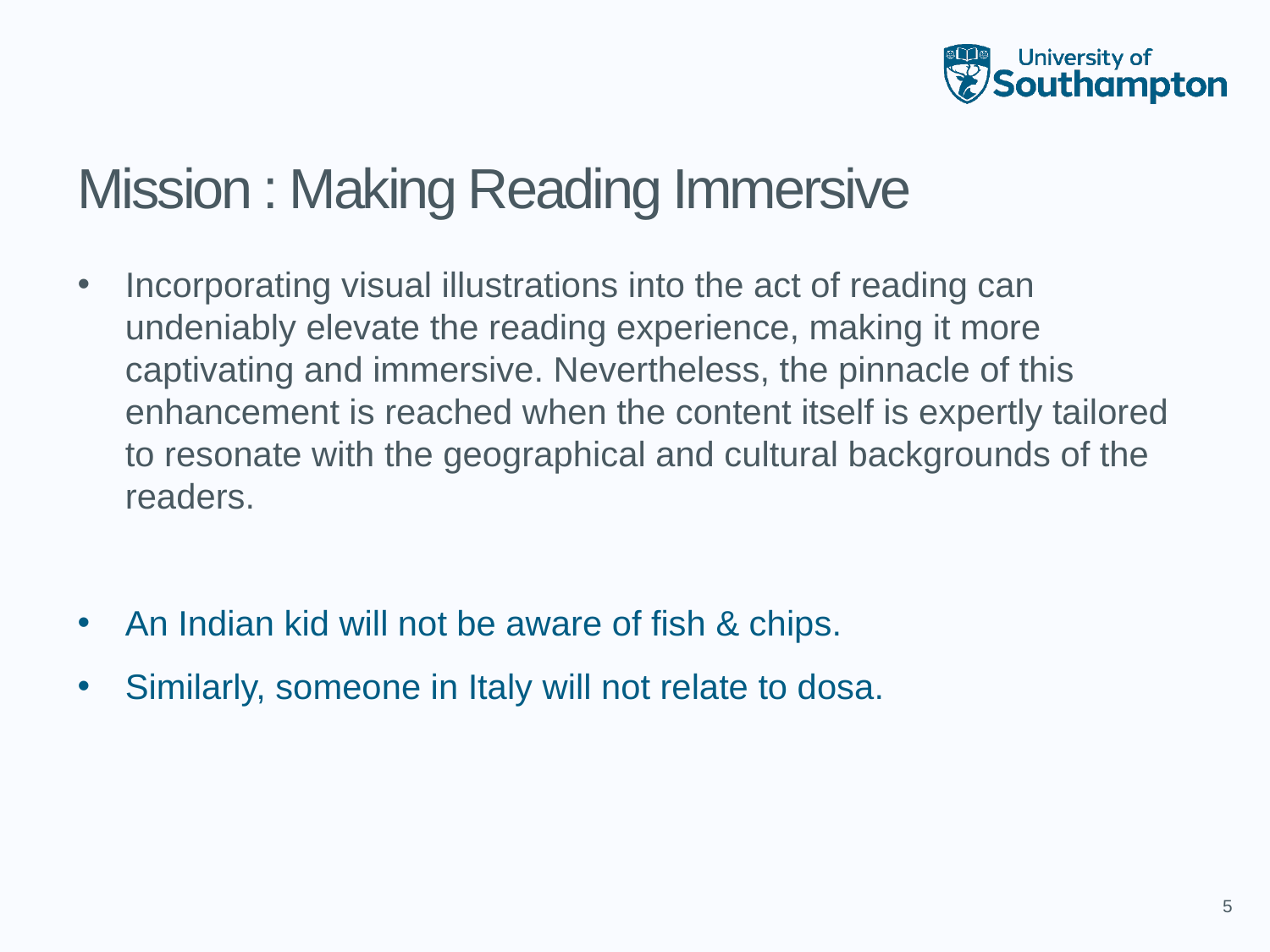

# Mission : Making Reading Immersive
Incorporating visual illustrations into the act of reading can undeniably elevate the reading experience, making it more captivating and immersive. Nevertheless, the pinnacle of this enhancement is reached when the content itself is expertly tailored to resonate with the geographical and cultural backgrounds of the readers.

An Indian kid will not be aware of fish & chips.
Similarly, someone in Italy will not relate to dosa.